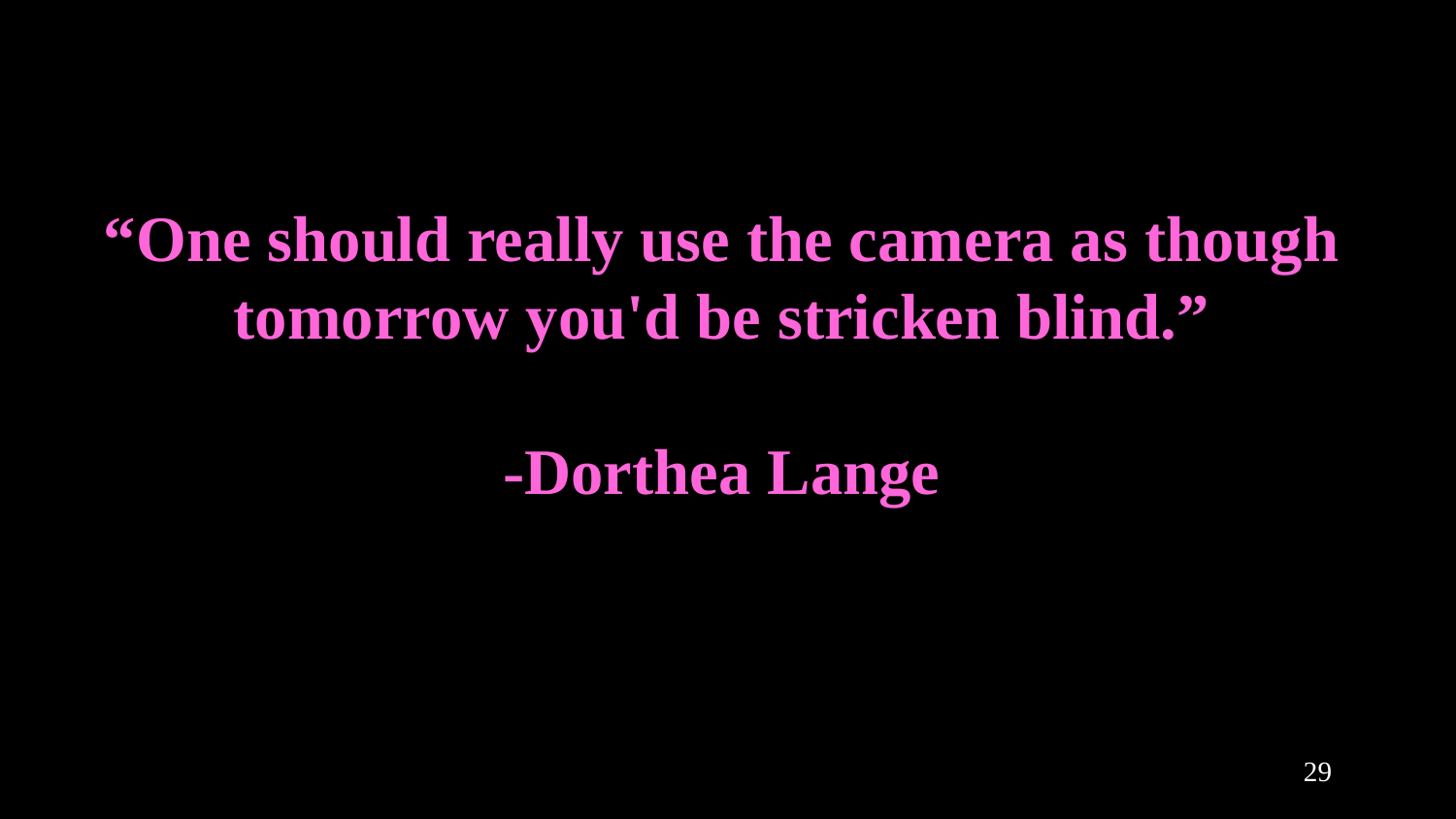

# “One should really use the camera as though tomorrow you'd be stricken blind.” -Dorthea Lange
29